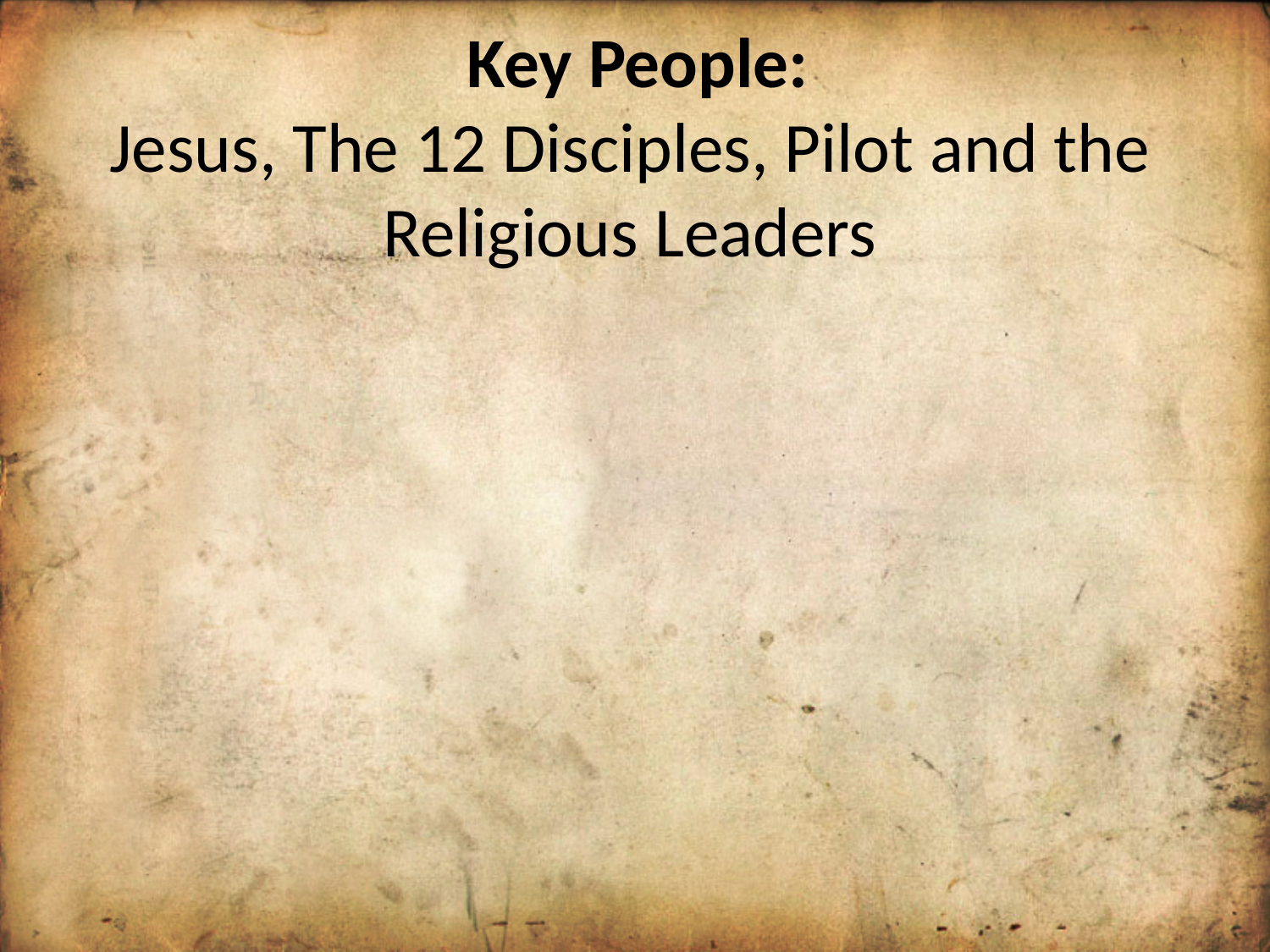

Key People:
Jesus, The 12 Disciples, Pilot and the Religious Leaders